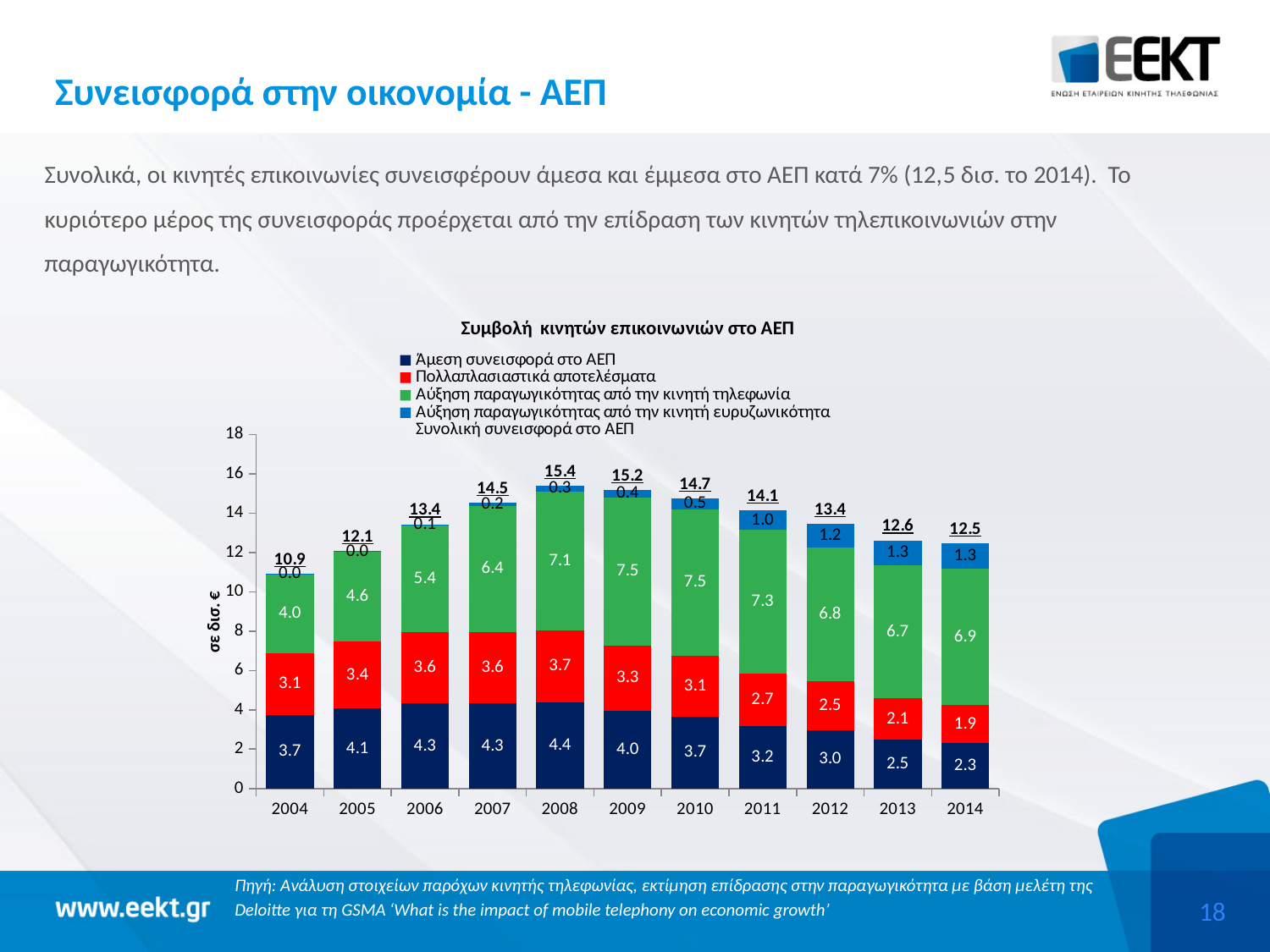

# Συνεισφορά στην οικονομία - ΑΕΠ
Συνολικά, οι κινητές επικοινωνίες συνεισφέρουν άμεσα και έμμεσα στο ΑΕΠ κατά 7% (12,5 δισ. το 2014).  Το κυριότερο μέρος της συνεισφοράς προέρχεται από την επίδραση των κινητών τηλεπικοινωνιών στην παραγωγικότητα.

### Chart: Συμβολή  κινητών επικοινωνιών στο ΑΕΠ

| Category | Άμεση συνεισφορά στο ΑΕΠ | Πολλαπλασιαστικά αποτελέσματα | Αύξηση παραγωγικότητας από την κινητή τηλεφωνία | Αύξηση παραγωγικότητας από την κινητή ευρυζωνικότητα | Συνολική συνεισφορά στο ΑΕΠ |
|---|---|---|---|---|---|
| 2004 | 3.740527175711262 | 3.1432925827962506 | 4.040749271602841 | 0.0038481380906286735 | 10.928417168200982 |
| 2005 | 4.065929868165657 | 3.416739565418249 | 4.563661289710752 | 0.015076782466446387 | 12.061407505761105 |
| 2006 | 4.3224360949357 | 3.6322904977260766 | 5.416996207681906 | 0.056642491138692505 | 13.428365291482375 |
| 2007 | 4.325426129160936 | 3.6348031254817363 | 6.4003201232619595 | 0.15249846088164976 | 14.513047838786282 |
| 2008 | 4.376382960587691 | 3.677623889171566 | 7.052590957246394 | 0.2685693907561367 | 15.375167197761785 |
| 2009 | 3.951220001316609 | 3.3203449513164016 | 7.523051194286769 | 0.37435122 | 15.168967366919778 |
| 2010 | 3.656349452349166 | 3.0725551703804626 | 7.471659837376261 | 0.53816322 | 14.738727680105889 |
| 2011 | 3.1719511046292537 | 2.6654987149712763 | 7.335356666355336 | 0.9540339000000001 | 14.126840385955868 |
| 2012 | 2.960361446009814 | 2.4876927070765715 | 6.82026111552549 | 1.1783532915000001 | 13.446668560111876 |
| 2013 | 2.4942244838173 | 2.0959819168593348 | 6.739475229168285 | 1.2873038339999998 | 12.61698546384492 |
| 2014 | 2.3119311000027194 | 1.9427945680391128 | 6.914515715167069 | 1.286292681 | 12.455534064208901 |
Πηγή: Ανάλυση στοιχείων παρόχων κινητής τηλεφωνίας, εκτίμηση επίδρασης στην παραγωγικότητα με βάση μελέτη της Deloitte για τη GSMA ‘What is the impact of mobile telephony on economic growth’